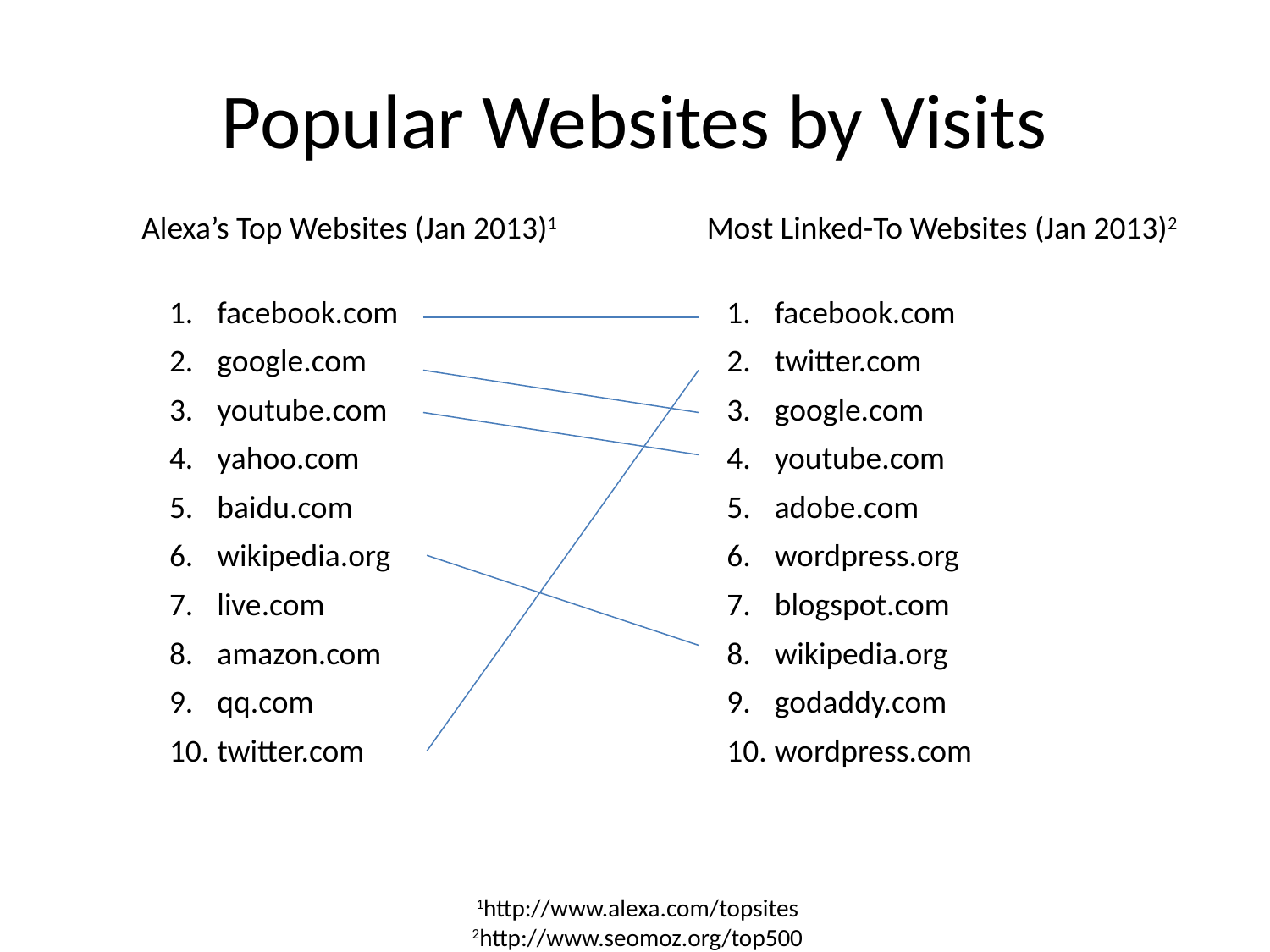

# Popular Websites by Visits
Alexa’s Top Websites (Jan 2013)1
Most Linked-To Websites (Jan 2013)2
facebook.com
google.com
youtube.com
yahoo.com
baidu.com
wikipedia.org
live.com
amazon.com
qq.com
twitter.com

facebook.com
twitter.com
google.com
youtube.com
adobe.com
wordpress.org
blogspot.com
wikipedia.org
godaddy.com
wordpress.com

1http://www.alexa.com/topsites
2http://www.seomoz.org/top500